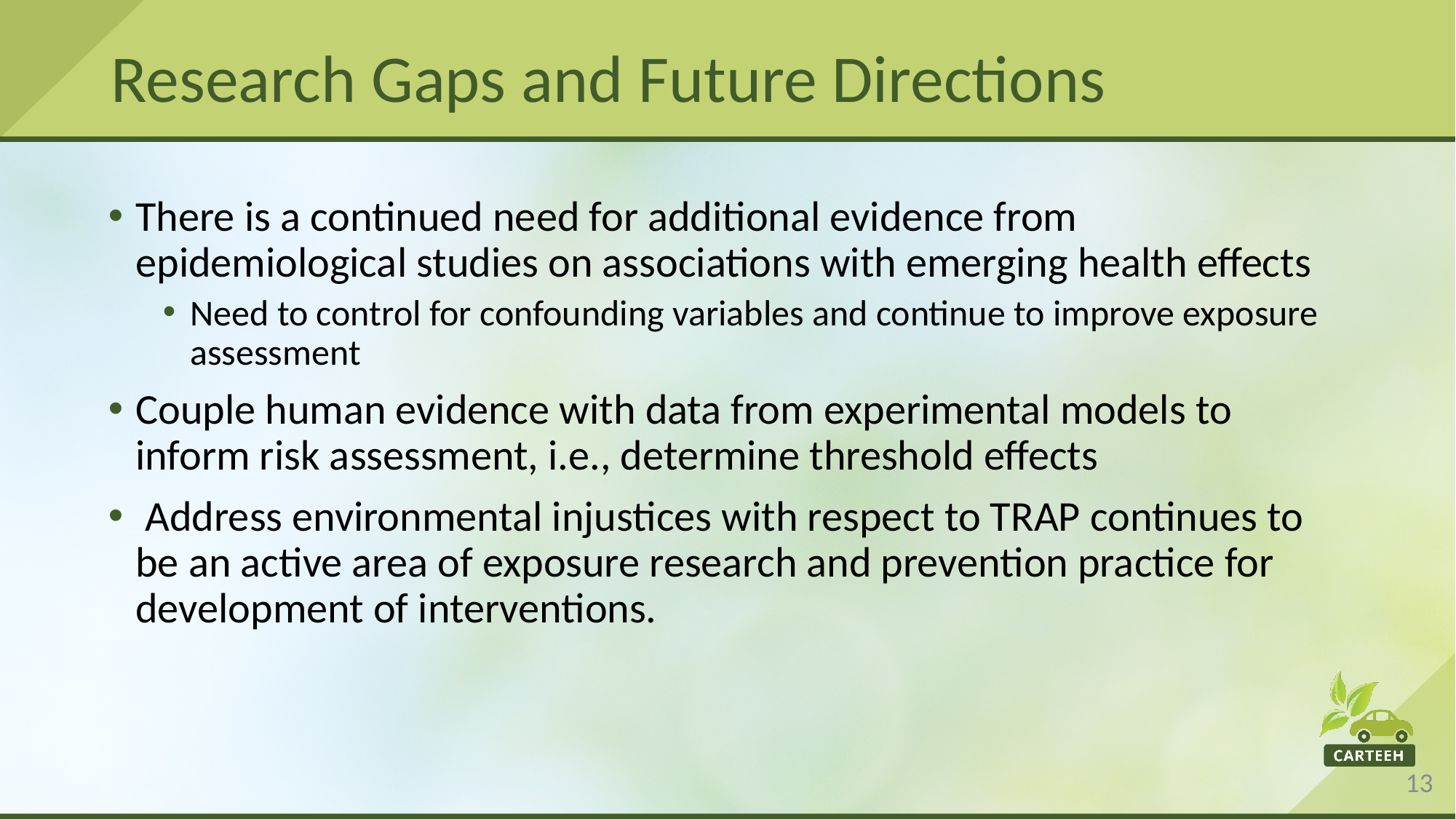

# Research Gaps and Future Directions
There is a continued need for additional evidence from epidemiological studies on associations with emerging health effects
Need to control for confounding variables and continue to improve exposure assessment
Couple human evidence with data from experimental models to inform risk assessment, i.e., determine threshold effects
 Address environmental injustices with respect to TRAP continues to be an active area of exposure research and prevention practice for development of interventions.